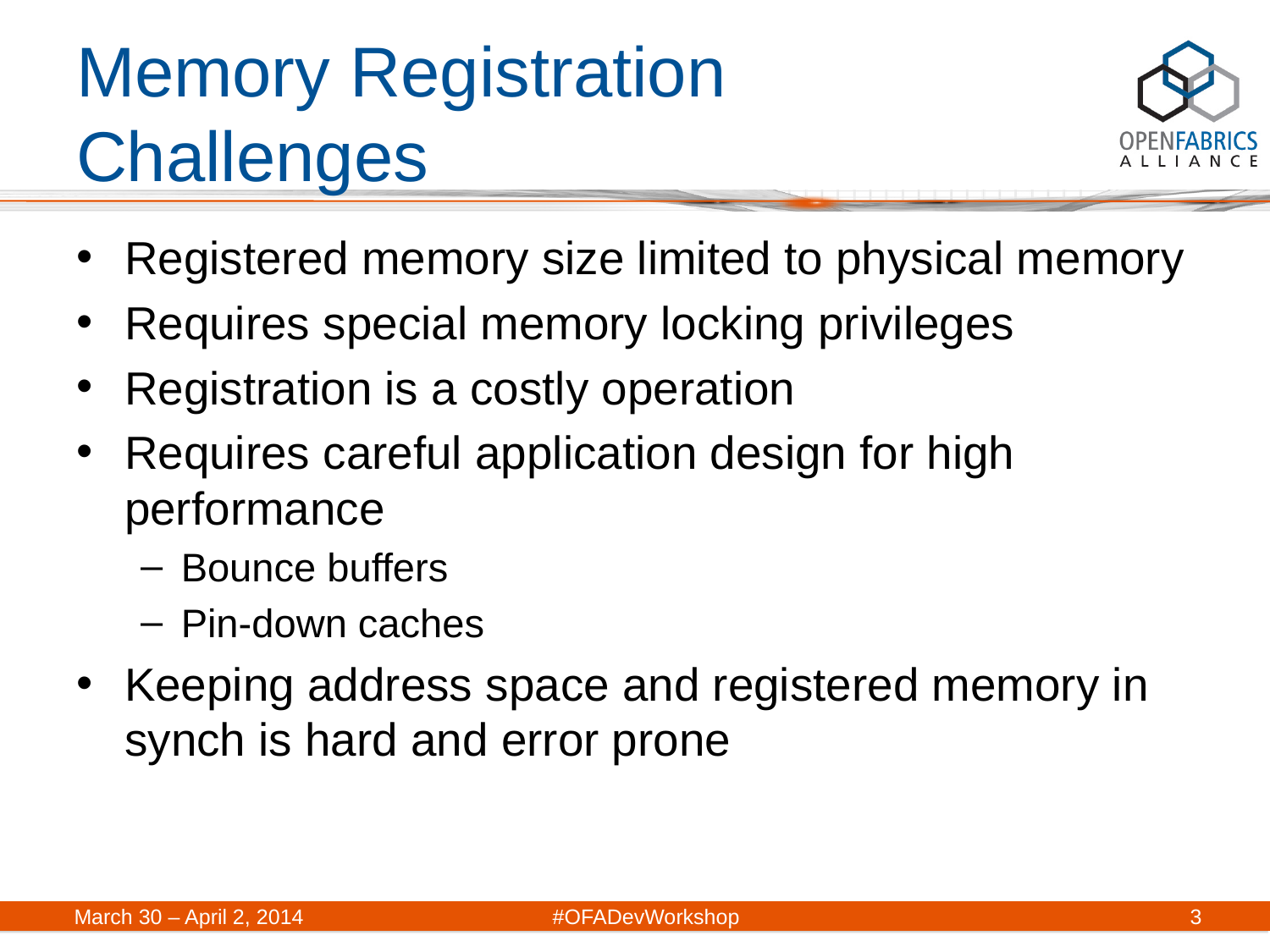

# Memory Registration Challenges
Registered memory size limited to physical memory
Requires special memory locking privileges
Registration is a costly operation
Requires careful application design for high performance
Bounce buffers
Pin-down caches
Keeping address space and registered memory in synch is hard and error prone
March 30 – April 2, 2014	#OFADevWorkshop
3